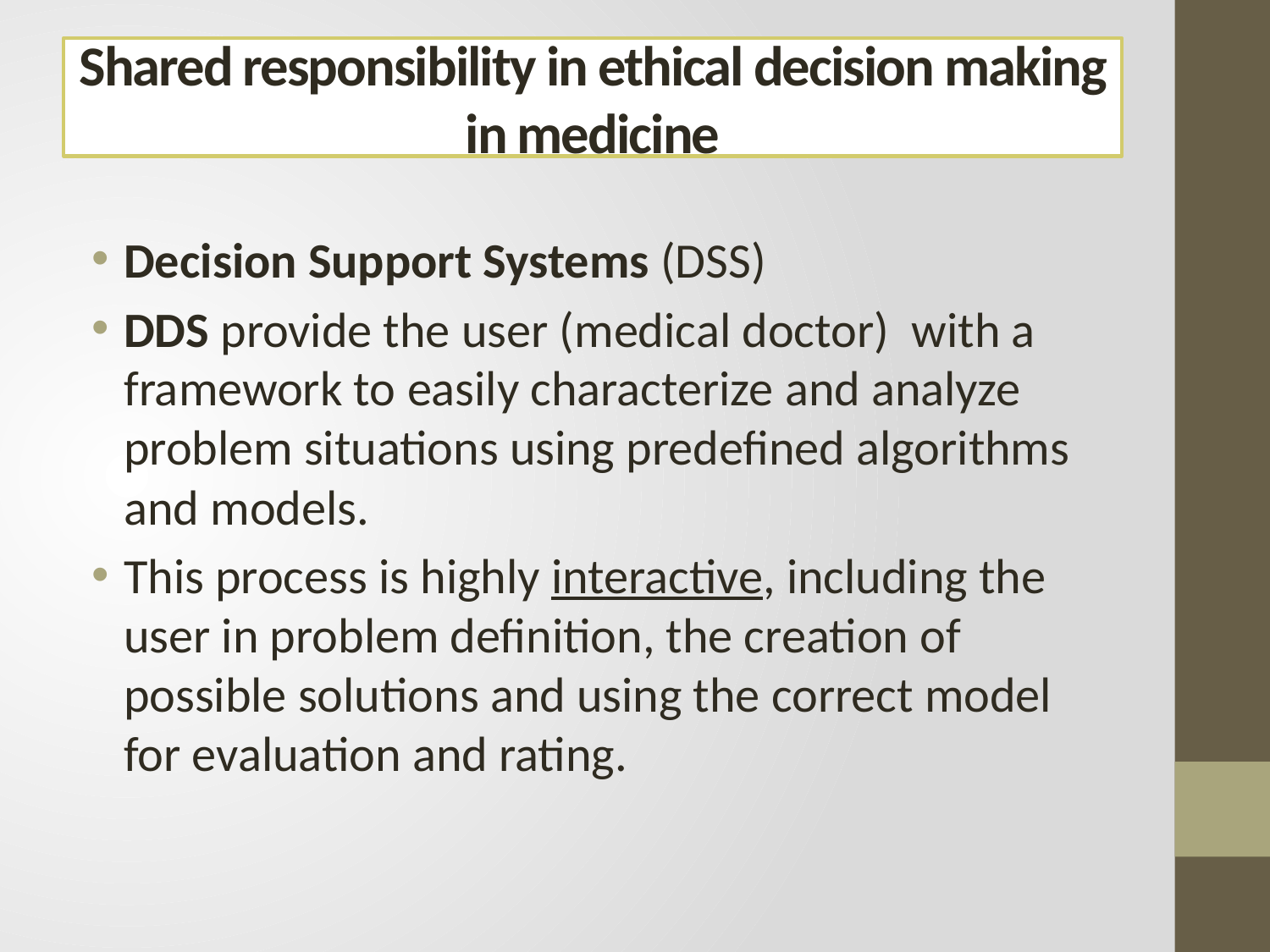

# Shared responsibility in ethical decision making in medicine
Decision Support Systems (DSS)
DDS provide the user (medical doctor)  with a framework to easily characterize and analyze problem situations using predefined algorithms and models.
This process is highly interactive, including the user in problem definition, the creation of possible solutions and using the correct model for evaluation and rating.